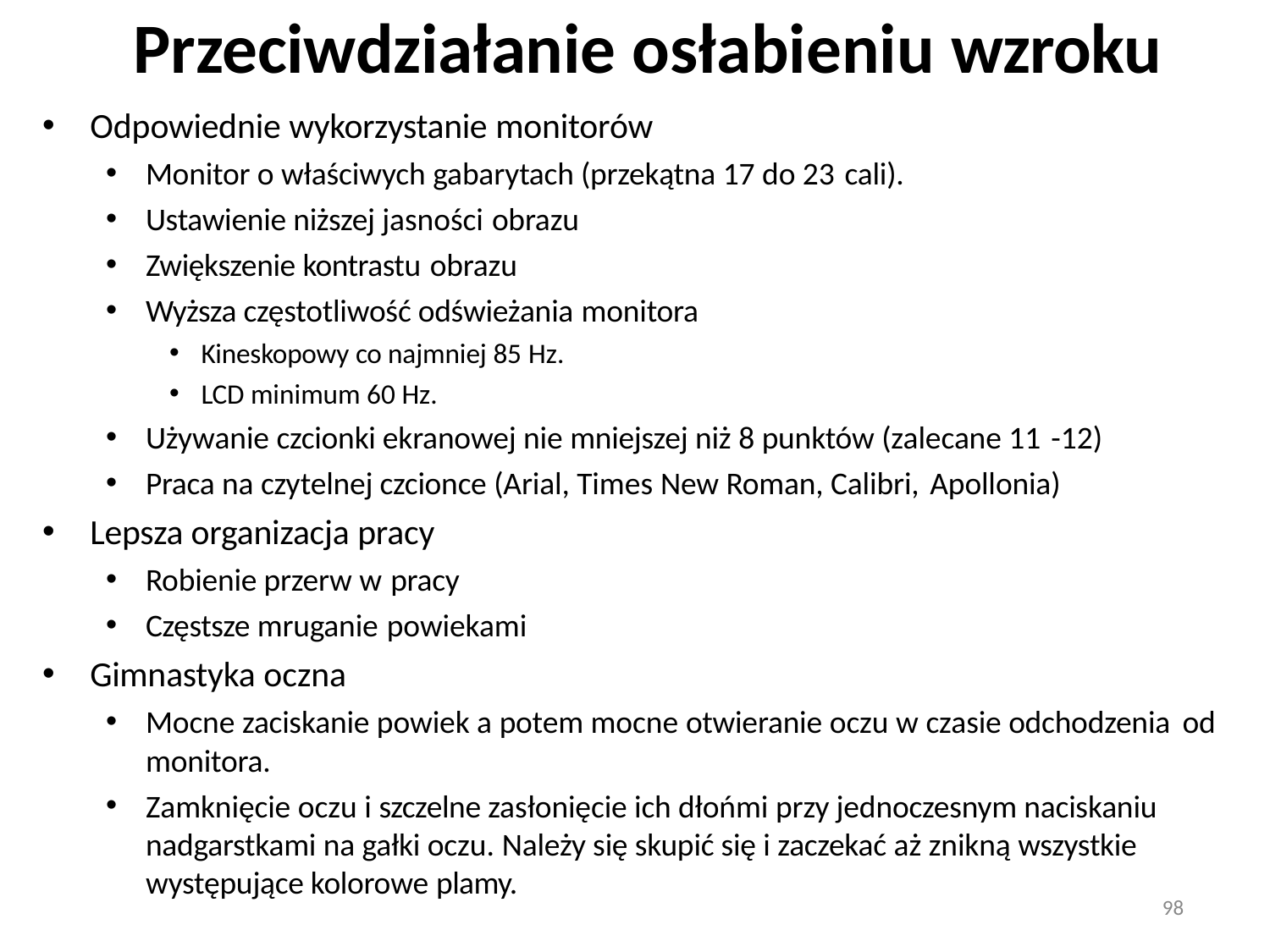

# Przeciwdziałanie osłabieniu wzroku
Odpowiednie wykorzystanie monitorów
Monitor o właściwych gabarytach (przekątna 17 do 23 cali).
Ustawienie niższej jasności obrazu
Zwiększenie kontrastu obrazu
Wyższa częstotliwość odświeżania monitora
Kineskopowy co najmniej 85 Hz.
LCD minimum 60 Hz.
Używanie czcionki ekranowej nie mniejszej niż 8 punktów (zalecane 11 -12)
Praca na czytelnej czcionce (Arial, Times New Roman, Calibri, Apollonia)
Lepsza organizacja pracy
Robienie przerw w pracy
Częstsze mruganie powiekami
Gimnastyka oczna
Mocne zaciskanie powiek a potem mocne otwieranie oczu w czasie odchodzenia od
monitora.
Zamknięcie oczu i szczelne zasłonięcie ich dłońmi przy jednoczesnym naciskaniu  nadgarstkami na gałki oczu. Należy się skupić się i zaczekać aż znikną wszystkie  występujące kolorowe plamy.
98